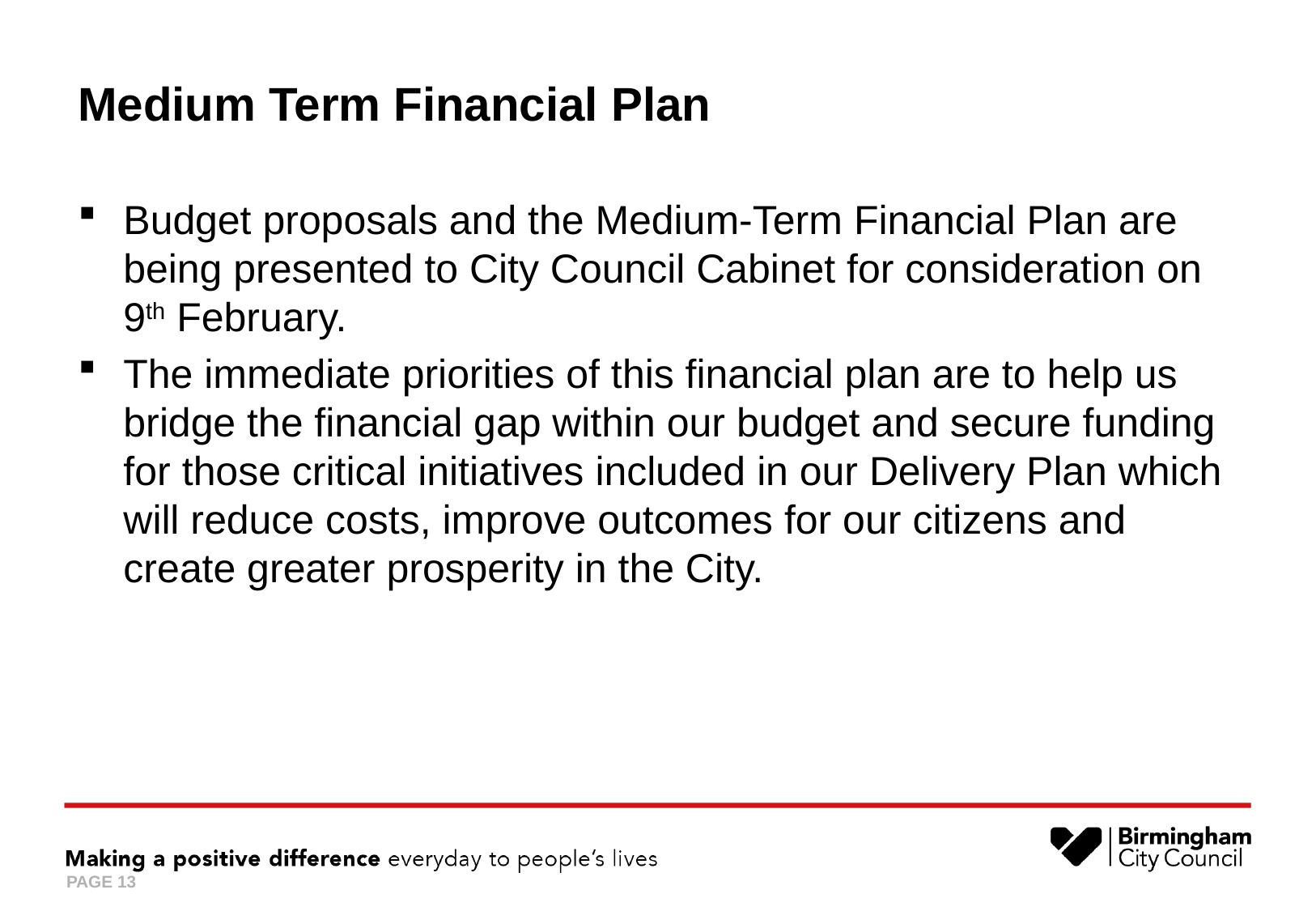

# Medium Term Financial Plan
Budget proposals and the Medium-Term Financial Plan are being presented to City Council Cabinet for consideration on 9th February.
The immediate priorities of this financial plan are to help us bridge the financial gap within our budget and secure funding for those critical initiatives included in our Delivery Plan which will reduce costs, improve outcomes for our citizens and  create greater prosperity in the City.

PAGE 13